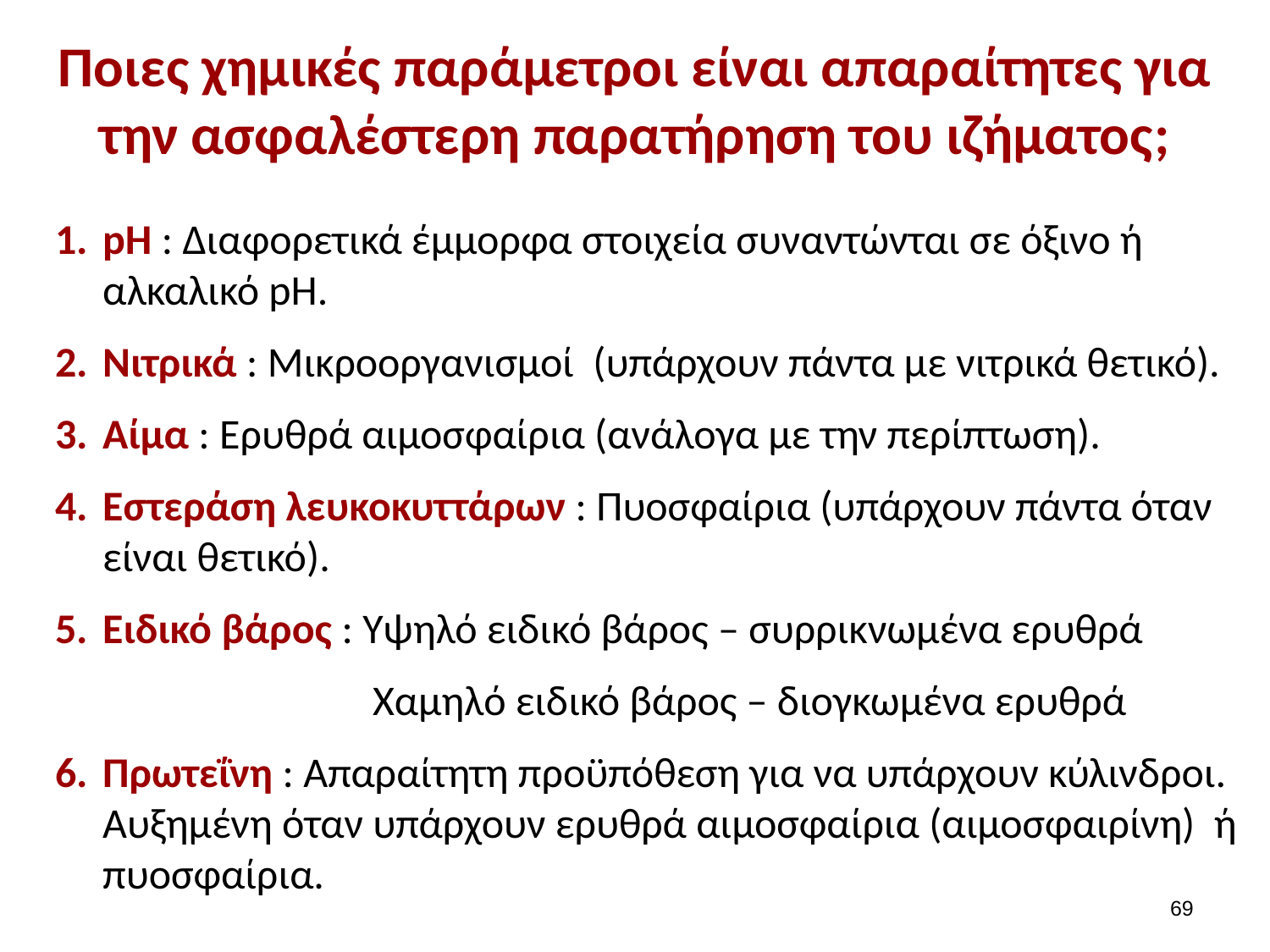

# Ποιες χημικές παράμετροι είναι απαραίτητες για την ασφαλέστερη παρατήρηση του ιζήματος;
pH : Διαφορετικά έμμορφα στοιχεία συναντώνται σε όξινο ή αλκαλικό pH.
Nιτρικά : Μικροοργανισμοί  (υπάρχουν πάντα με νιτρικά θετικό).
Αίμα : Ερυθρά αιμοσφαίρια (ανάλογα με την περίπτωση).
Εστεράση λευκοκυττάρων : Πυοσφαίρια (υπάρχουν πάντα όταν είναι θετικό).
Ειδικό βάρος : Υψηλό ειδικό βάρος – συρρικνωμένα ερυθρά
Χαμηλό ειδικό βάρος – διογκωμένα ερυθρά
Πρωτεΐνη : Απαραίτητη προϋπόθεση για να υπάρχουν κύλινδροι. Αυξημένη όταν υπάρχουν ερυθρά αιμοσφαίρια (αιμοσφαιρίνη)  ή  πυοσφαίρια.
69